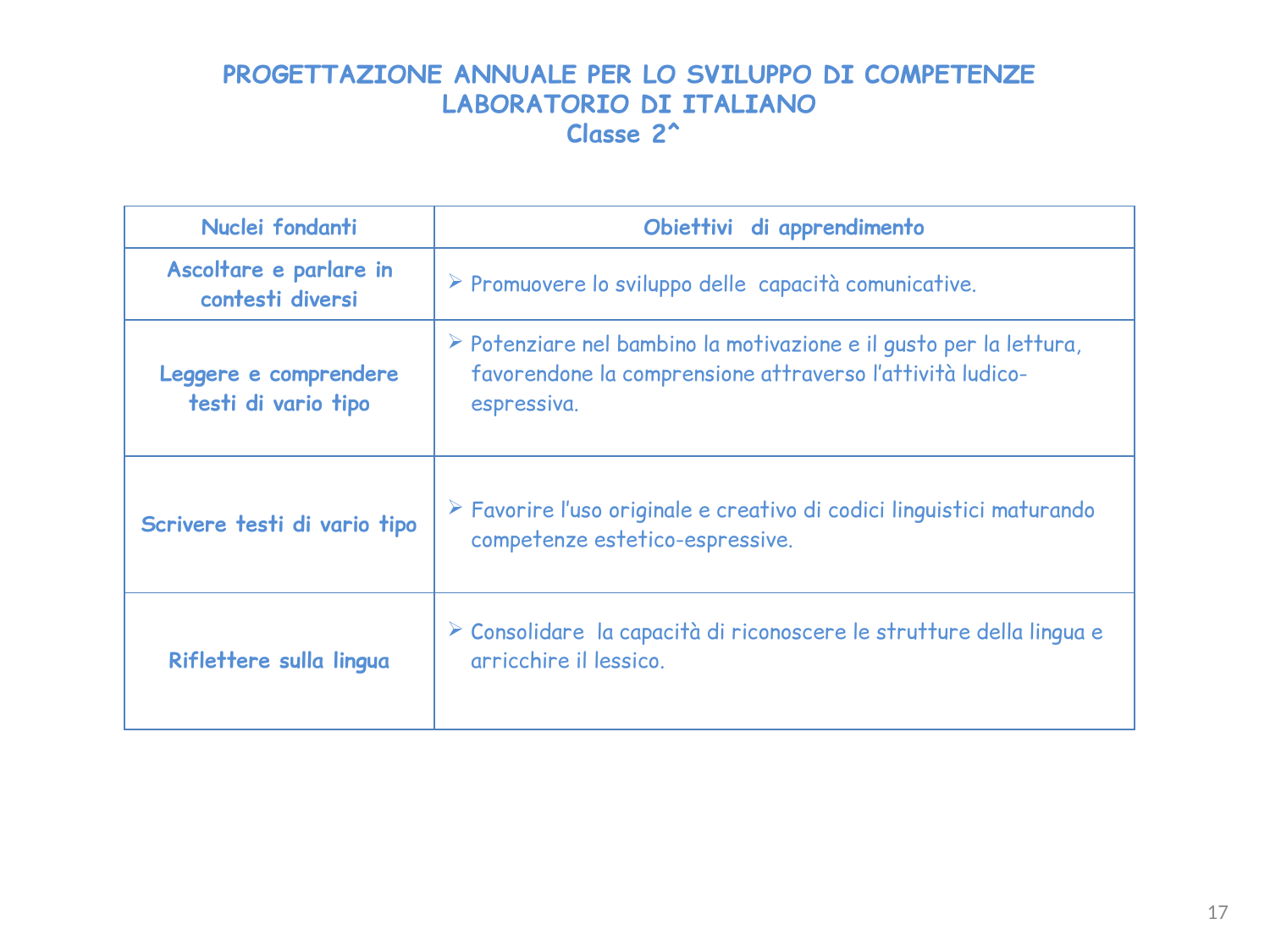

PROGETTAZIONE ANNUALE PER LO SVILUPPO DI COMPETENZE
LABORATORIO DI ITALIANO
Classe 2^
| Nuclei fondanti | Obiettivi di apprendimento |
| --- | --- |
| Ascoltare e parlare in contesti diversi | Promuovere lo sviluppo delle capacità comunicative. |
| Leggere e comprendere testi di vario tipo | Potenziare nel bambino la motivazione e il gusto per la lettura, favorendone la comprensione attraverso l’attività ludico-espressiva. |
| Scrivere testi di vario tipo | Favorire l’uso originale e creativo di codici linguistici maturando competenze estetico-espressive. |
| Riflettere sulla lingua | Consolidare la capacità di riconoscere le strutture della lingua e arricchire il lessico. |
17